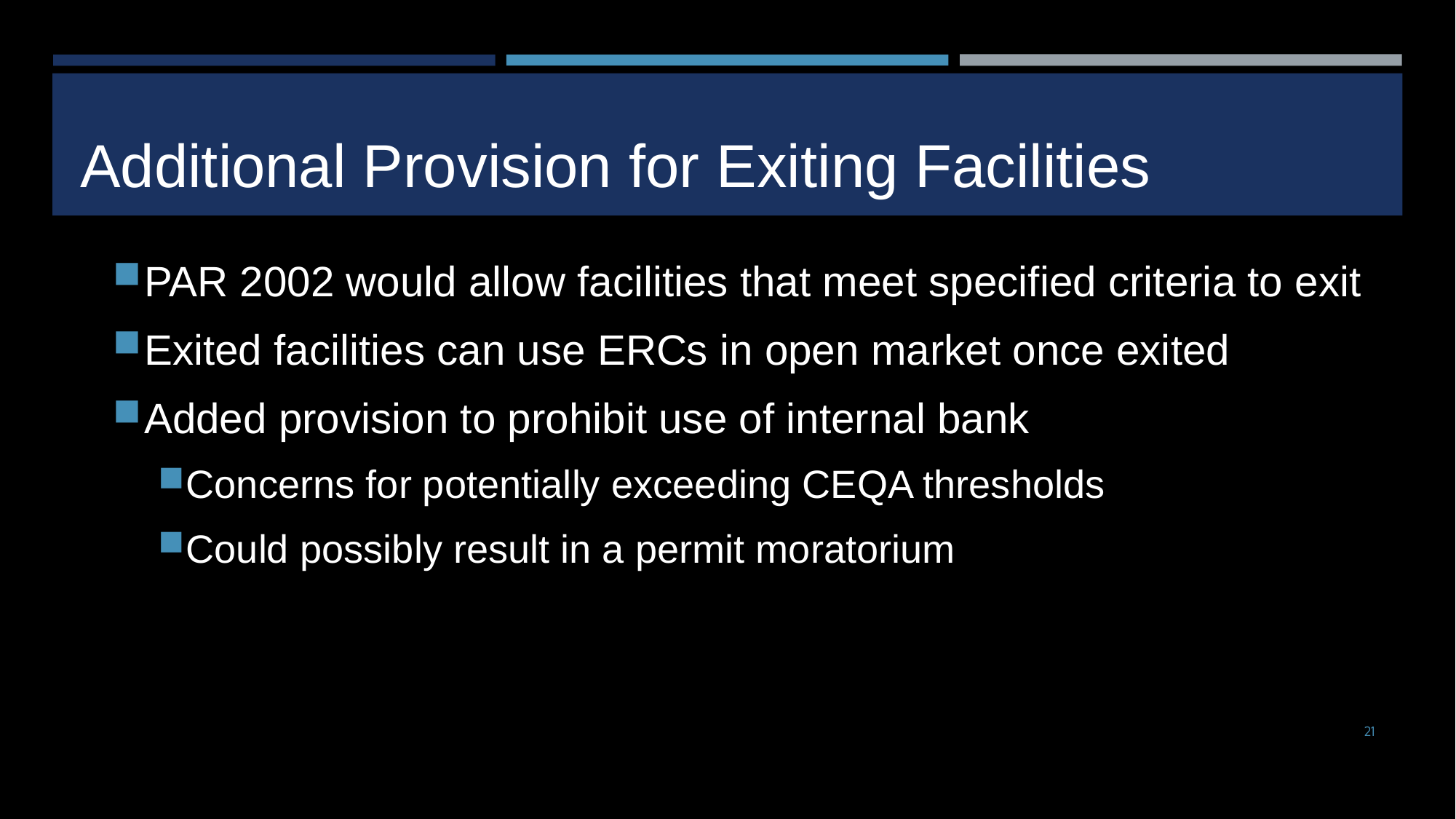

# Additional Provision for Exiting Facilities
PAR 2002 would allow facilities that meet specified criteria to exit
Exited facilities can use ERCs in open market once exited
Added provision to prohibit use of internal bank
Concerns for potentially exceeding CEQA thresholds
Could possibly result in a permit moratorium

21